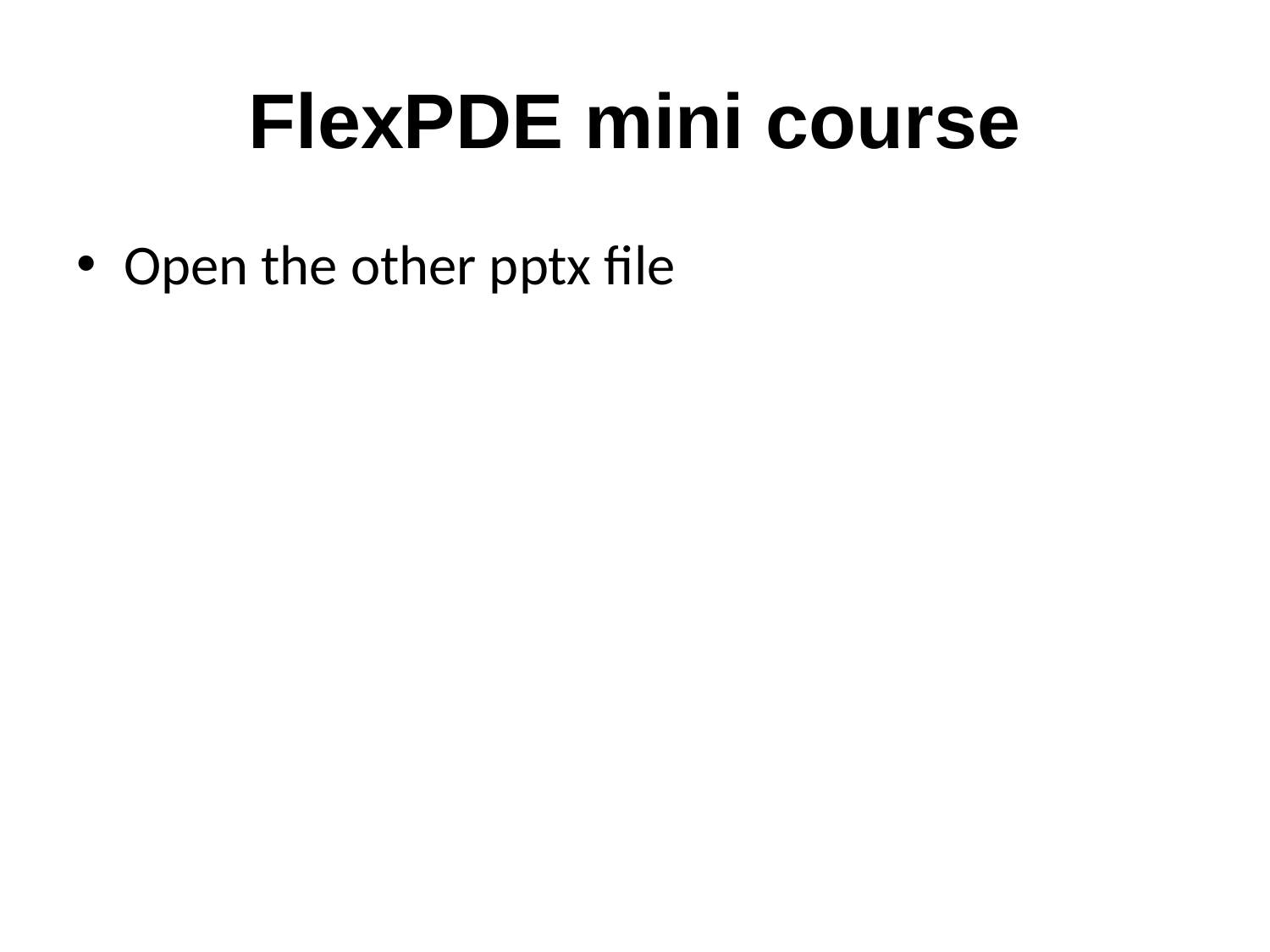

# FlexPDE mini course
Open the other pptx file